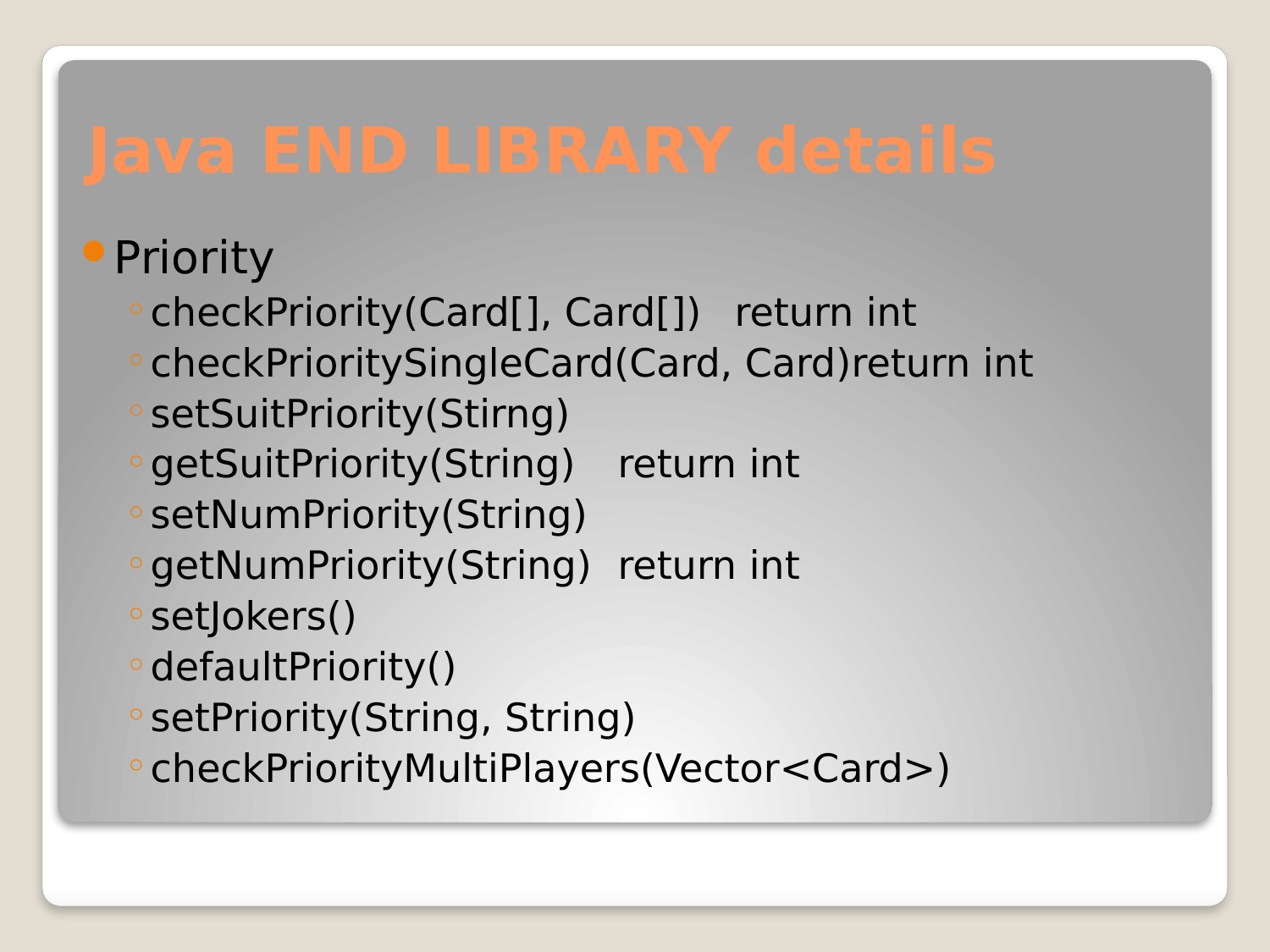

# Java END LIBRARY details
Priority
checkPriority(Card[], Card[])	return int
checkPrioritySingleCard(Card, Card)	return int
setSuitPriority(Stirng)
getSuitPriority(String)	return int
setNumPriority(String)
getNumPriority(String)	return int
setJokers()
defaultPriority()
setPriority(String, String)
checkPriorityMultiPlayers(Vector<Card>)